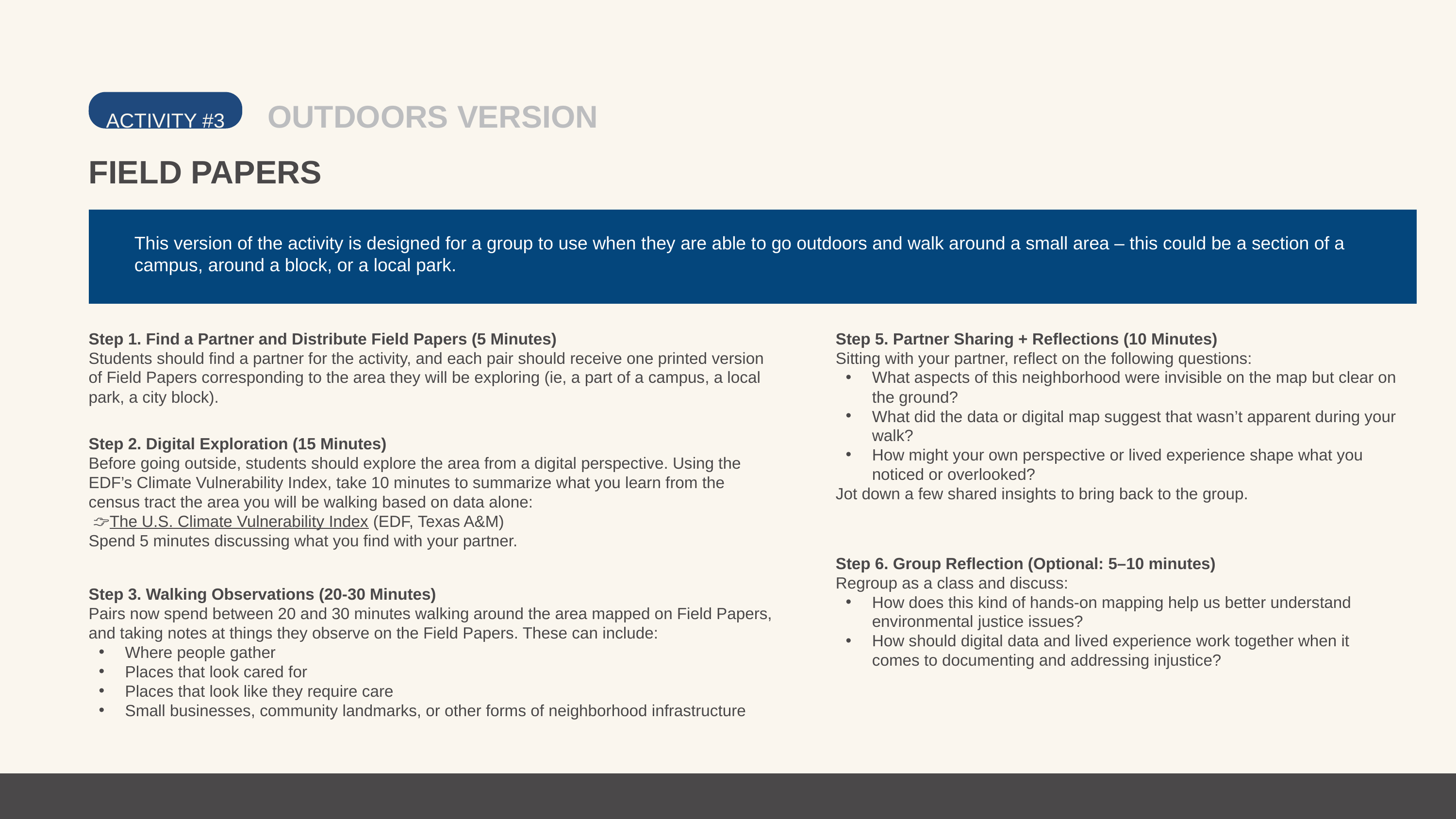

ACTIVITY #3
OUTDOORS VERSION
FIELD PAPERS

This version of the activity is designed for a group to use when they are able to go outdoors and walk around a small area – this could be a section of a campus, around a block, or a local park.
Step 1. Find a Partner and Distribute Field Papers (5 Minutes)
Students should find a partner for the activity, and each pair should receive one printed version of Field Papers corresponding to the area they will be exploring (ie, a part of a campus, a local park, a city block).
Step 5. Partner Sharing + Reflections (10 Minutes)
Sitting with your partner, reflect on the following questions:
What aspects of this neighborhood were invisible on the map but clear on the ground?
What did the data or digital map suggest that wasn’t apparent during your walk?
How might your own perspective or lived experience shape what you noticed or overlooked?
Jot down a few shared insights to bring back to the group.
Step 2. Digital Exploration (15 Minutes)
Before going outside, students should explore the area from a digital perspective. Using the EDF’s Climate Vulnerability Index, take 10 minutes to summarize what you learn from the census tract the area you will be walking based on data alone:
 👉The U.S. Climate Vulnerability Index (EDF, Texas A&M)
Spend 5 minutes discussing what you find with your partner.
Step 6. Group Reflection (Optional: 5–10 minutes)
Regroup as a class and discuss:
How does this kind of hands-on mapping help us better understand environmental justice issues?
How should digital data and lived experience work together when it comes to documenting and addressing injustice?
Step 3. Walking Observations (20-30 Minutes)
Pairs now spend between 20 and 30 minutes walking around the area mapped on Field Papers, and taking notes at things they observe on the Field Papers. These can include:
Where people gather
Places that look cared for
Places that look like they require care
Small businesses, community landmarks, or other forms of neighborhood infrastructure